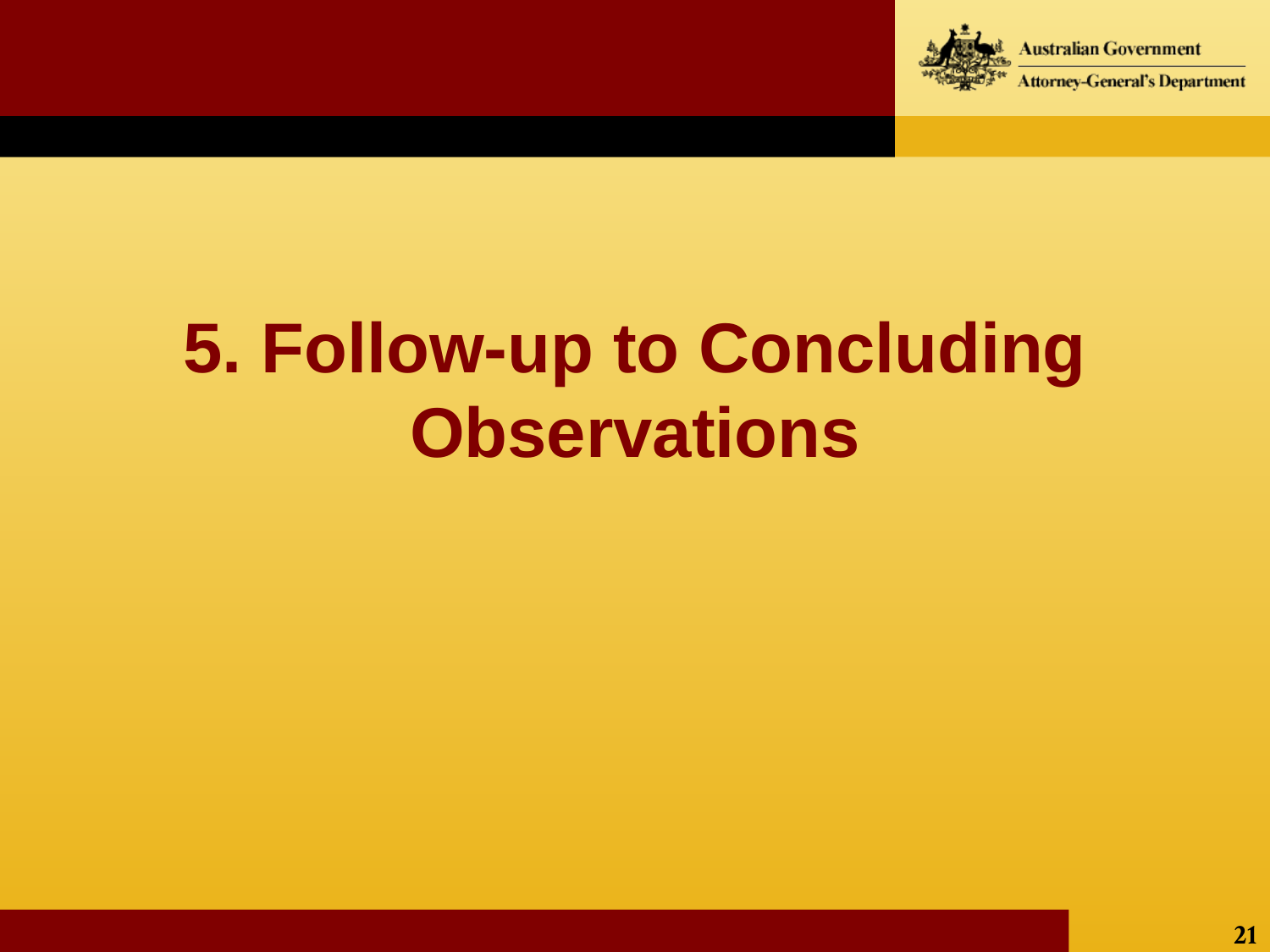

# 5. Follow-up to Concluding Observations

21